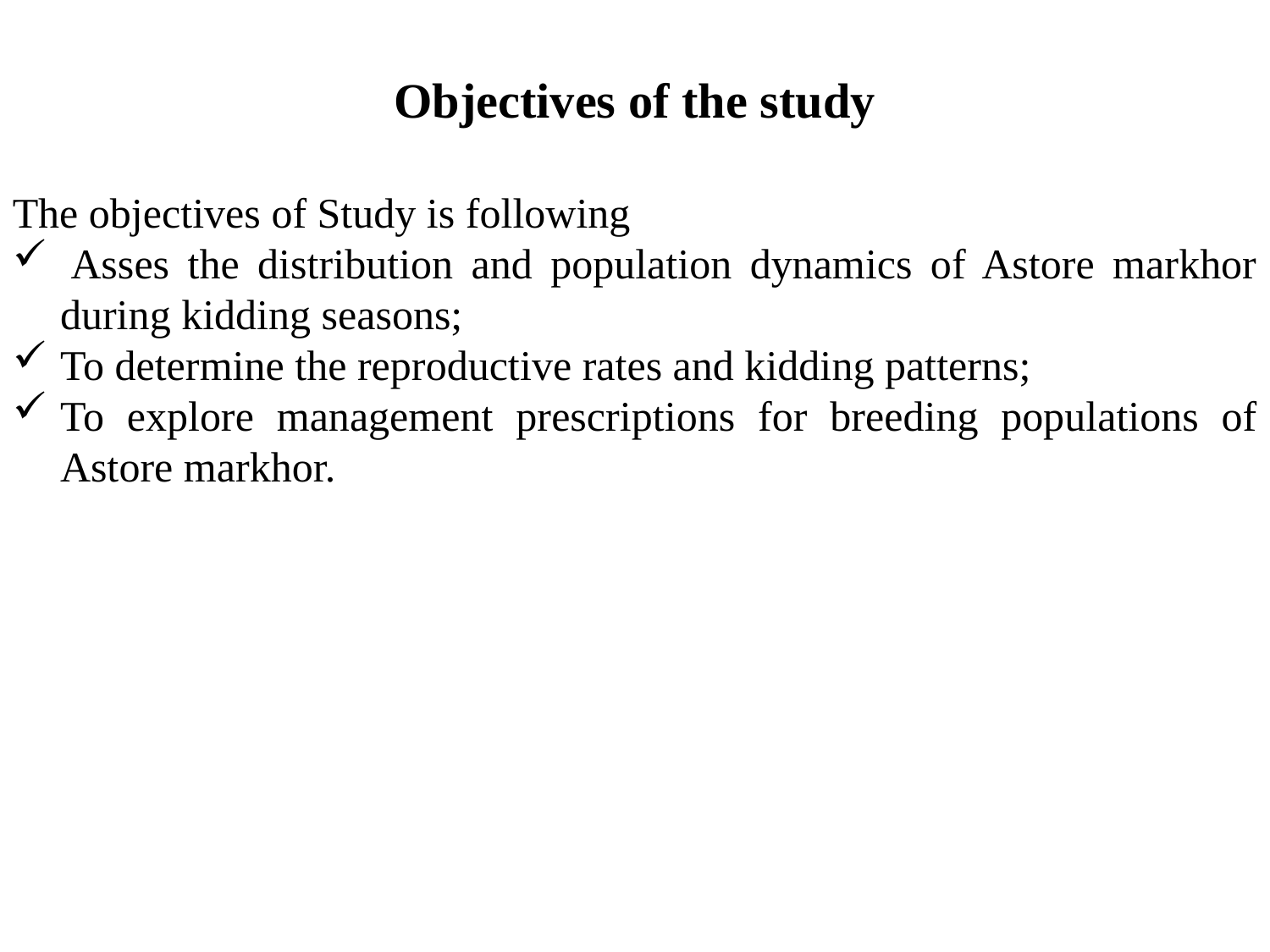

# Objectives of the study
The objectives of Study is following
 Asses the distribution and population dynamics of Astore markhor during kidding seasons;
To determine the reproductive rates and kidding patterns;
To explore management prescriptions for breeding populations of Astore markhor.